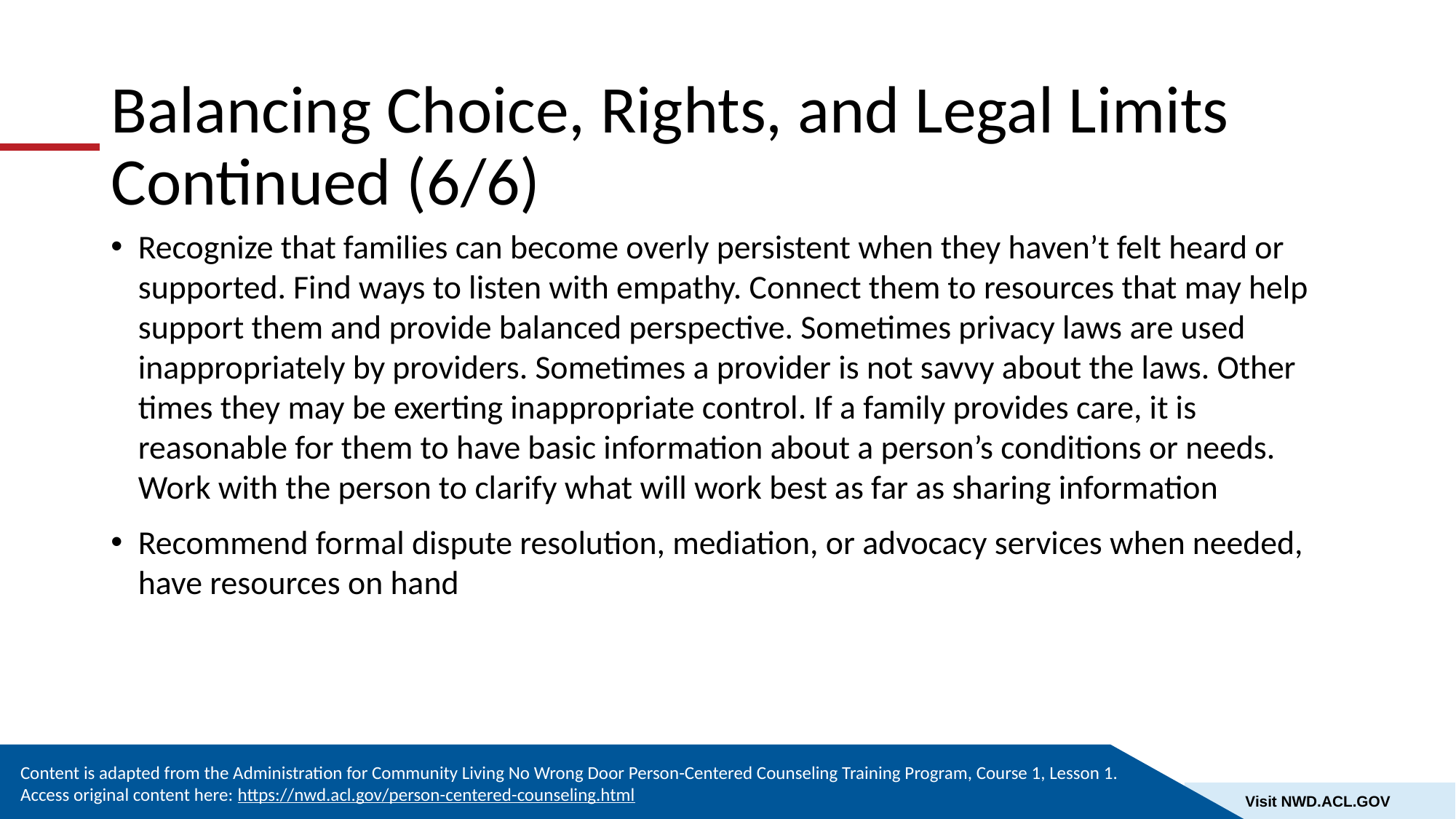

# Balancing Choice, Rights, and Legal Limits Continued (6/6)
Recognize that families can become overly persistent when they haven’t felt heard or supported. Find ways to listen with empathy. Connect them to resources that may help support them and provide balanced perspective. Sometimes privacy laws are used inappropriately by providers. Sometimes a provider is not savvy about the laws. Other times they may be exerting inappropriate control. If a family provides care, it is reasonable for them to have basic information about a person’s conditions or needs. Work with the person to clarify what will work best as far as sharing information
Recommend formal dispute resolution, mediation, or advocacy services when needed, have resources on hand